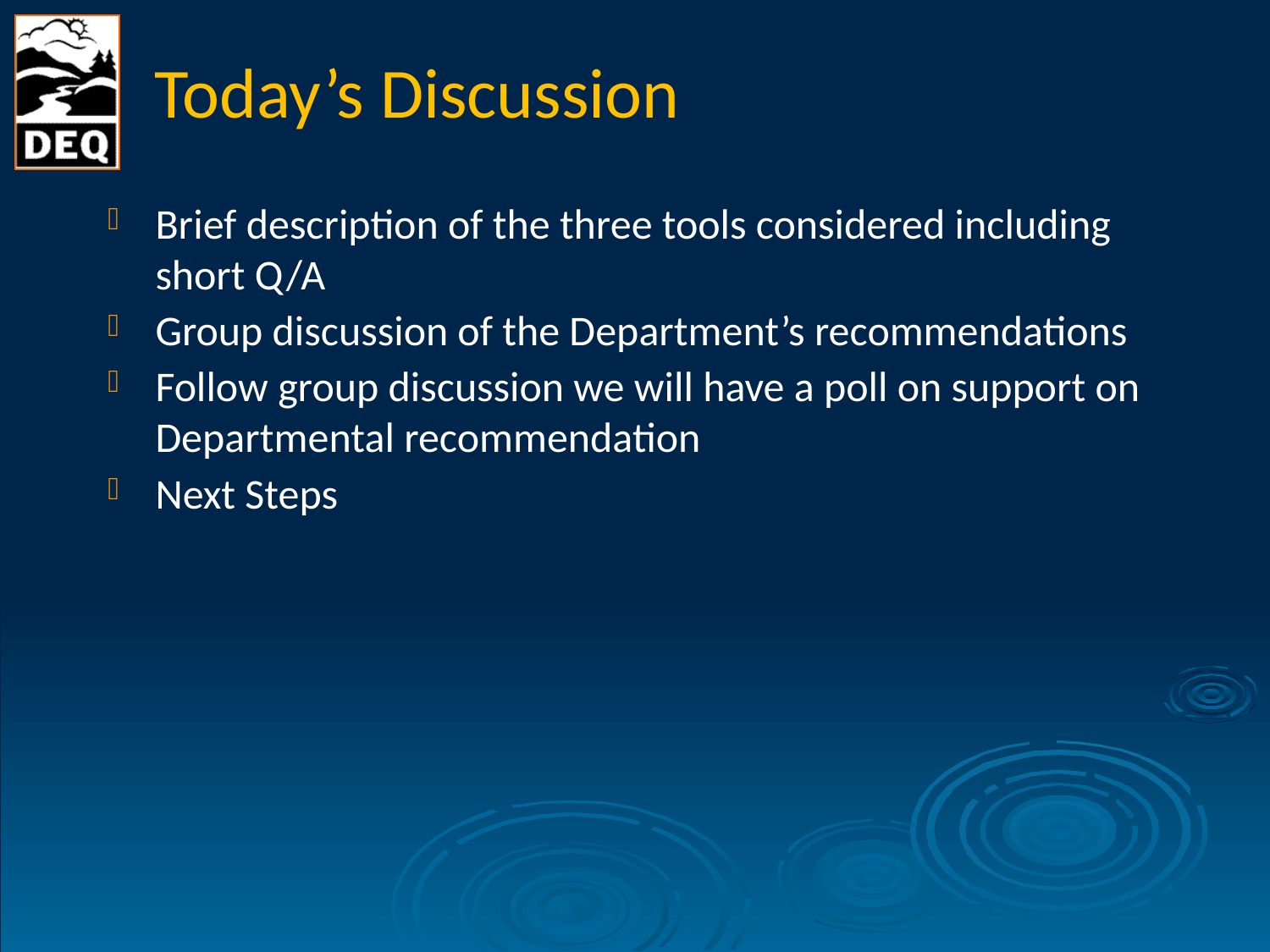

# Today’s Discussion
Brief description of the three tools considered including short Q/A
Group discussion of the Department’s recommendations
Follow group discussion we will have a poll on support on Departmental recommendation
Next Steps